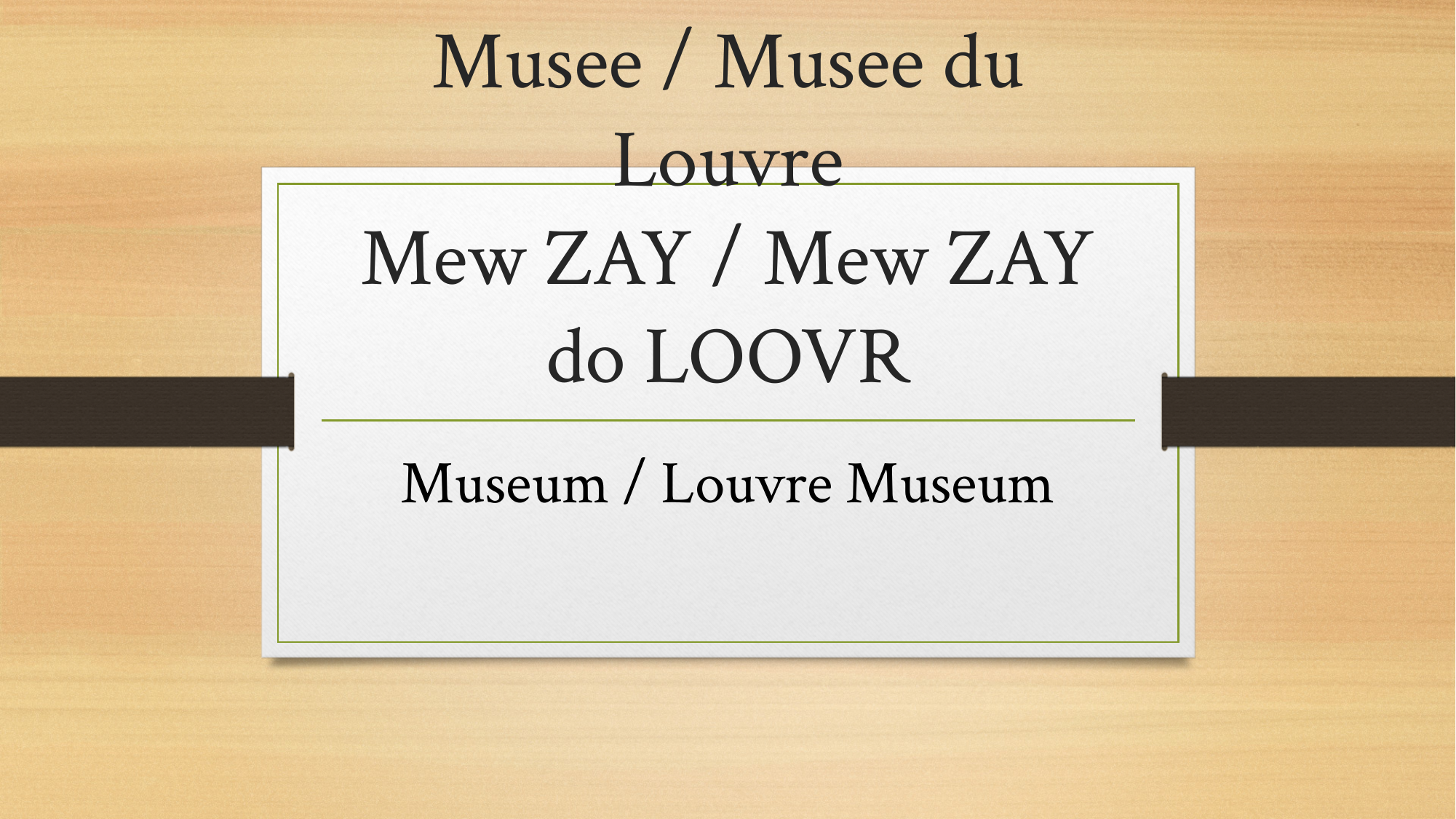

# Musee / Musee du Louvre Mew ZAY / Mew ZAY do LOOVR
Museum / Louvre Museum